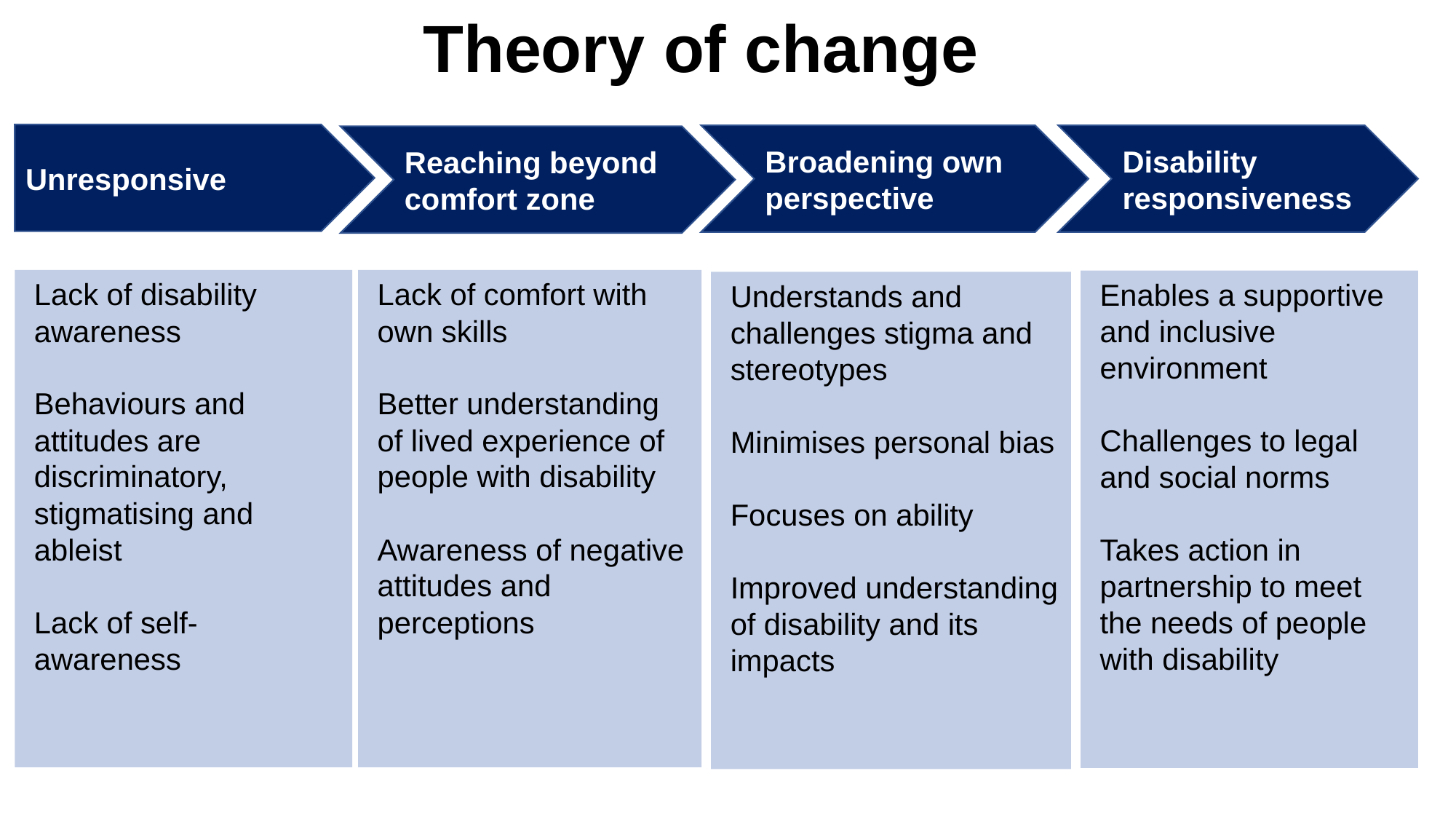

# Theory of change
Unresponsive
Broadening own perspective
Disability responsiveness
Reaching beyond comfort zone
Lack of disability awareness
Behaviours and attitudes are discriminatory, stigmatising and ableist
Lack of self-awareness
Lack of comfort with own skills
Better understanding of lived experience of people with disability
Awareness of negative attitudes and perceptions
Enables a supportive and inclusive environment
Challenges to legal and social norms
Takes action in partnership to meet the needs of people with disability
Understands and challenges stigma and stereotypes
Minimises personal bias
Focuses on ability
Improved understanding of disability and its impacts